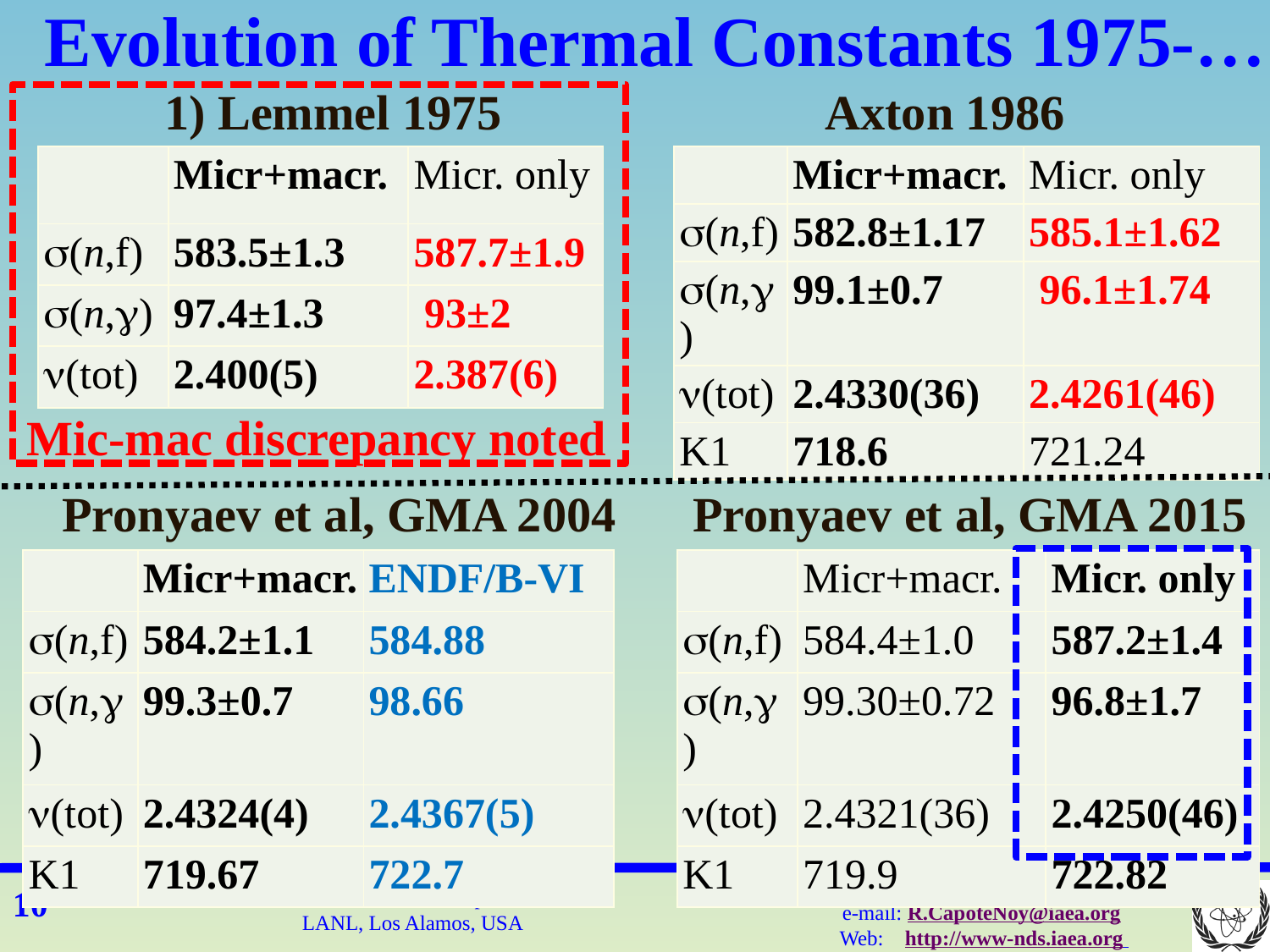

Evolution of Thermal Constants 1975-…
     1) Lemmel 1975
    Axton 1986

|  | Micr+macr. | Micr. only |
| --- | --- | --- |
| σ(n,f) | 583.5±1.3 | 587.7±1.9 |
| σ(n,γ) | 97.4±1.3 | 93±2 |
| ν(tot) | 2.400(5) | 2.387(6) |
|  | Micr+macr. | Micr. only |
| --- | --- | --- |
| σ(n,f) | 582.8±1.17 | 585.1±1.62 |
| σ(n,γ) | 99.1±0.7 | 96.1±1.74 |
| ν(tot) | 2.4330(36) | 2.4261(46) |
| K1 | 718.6 | 721.24 |
Mic-mac discrepancy noted
 Pronyaev et al, GMA 2004
Pronyaev et al, GMA 2015

|  | Micr+macr. | ENDF/B-VI |
| --- | --- | --- |
| σ(n,f) | 584.2±1.1 | 584.88 |
| σ(n,γ) | 99.3±0.7 | 98.66 |
| ν(tot) | 2.4324(4) | 2.4367(5) |
| K1 | 719.67 | 722.7 |
|  | Micr+macr. | Micr. only |
| --- | --- | --- |
| σ(n,f) | 584.4±1.0 | 587.2±1.4 |
| σ(n,γ) | 99.30±0.72 | 96.8±1.7 |
| ν(tot) | 2.4321(36) | 2.4250(46) |
| K1 | 719.9 | 722.82 |